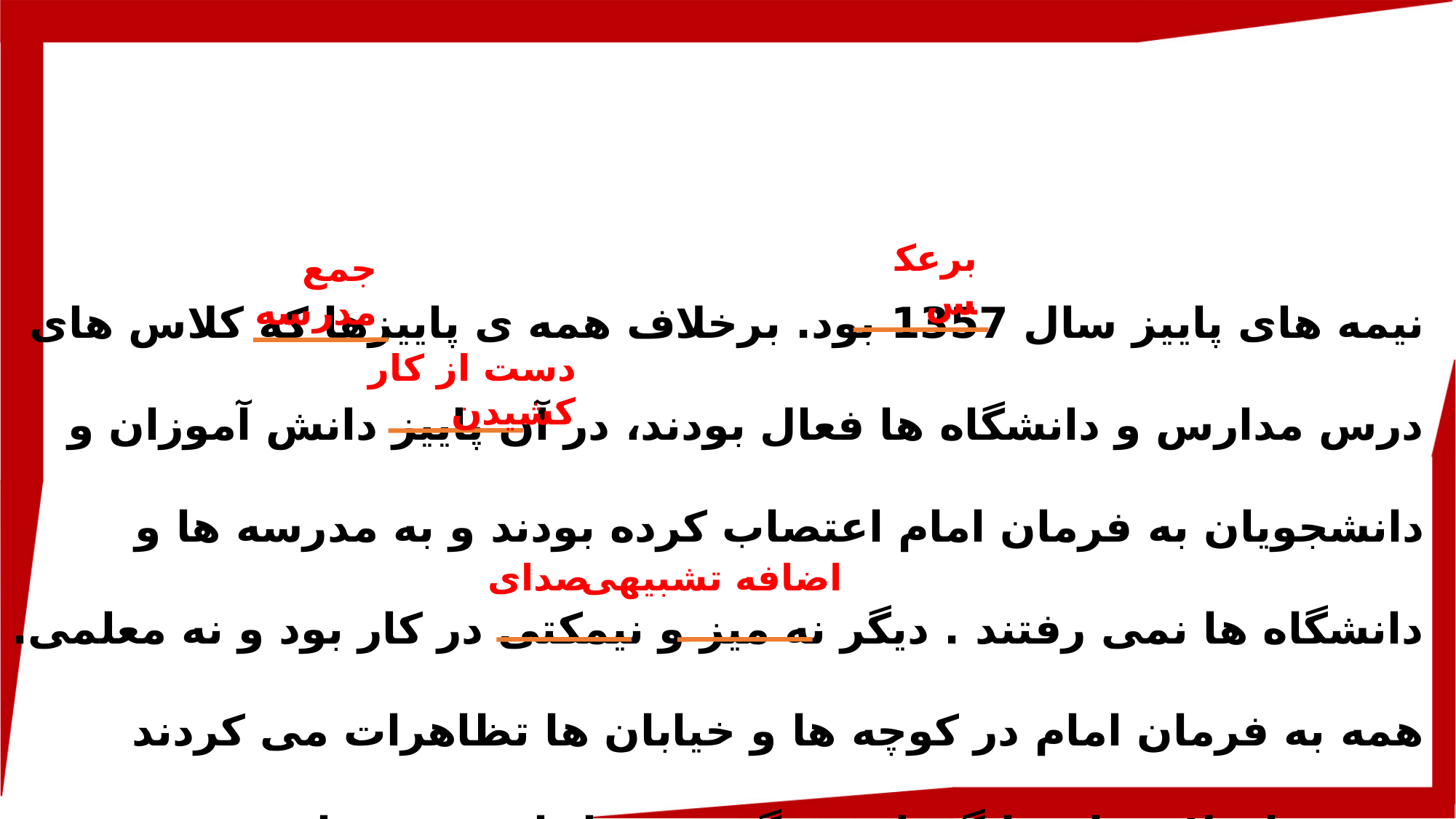

برعکس
نیمه های پاییز سال 1357 بود. برخلاف همه ی پاییزها که کلاس های درس مدارس و دانشگاه ها فعال بودند، در آن پاییز دانش آموزان و دانشجویان به فرمان امام اعتصاب کرده بودند و به مدرسه ها و دانشگاه ها نمی رفتند . دیگر نه میز و نیمکتی در کار بود و نه معلمی. همه به فرمان امام در کوچه ها و خیابان ها تظاهرات می کردند ودرس انقلاب رابه بانگ بلند به گوش جهانیان می رساندند.
آن روزها ملت، یک آموزگار، یک معلم ویک استاد داشت و او کسی جز امام خمینی(ره) نبود.
جمع مدرسه
دست از کار کشیدن
صدای
اضافه تشبیهی